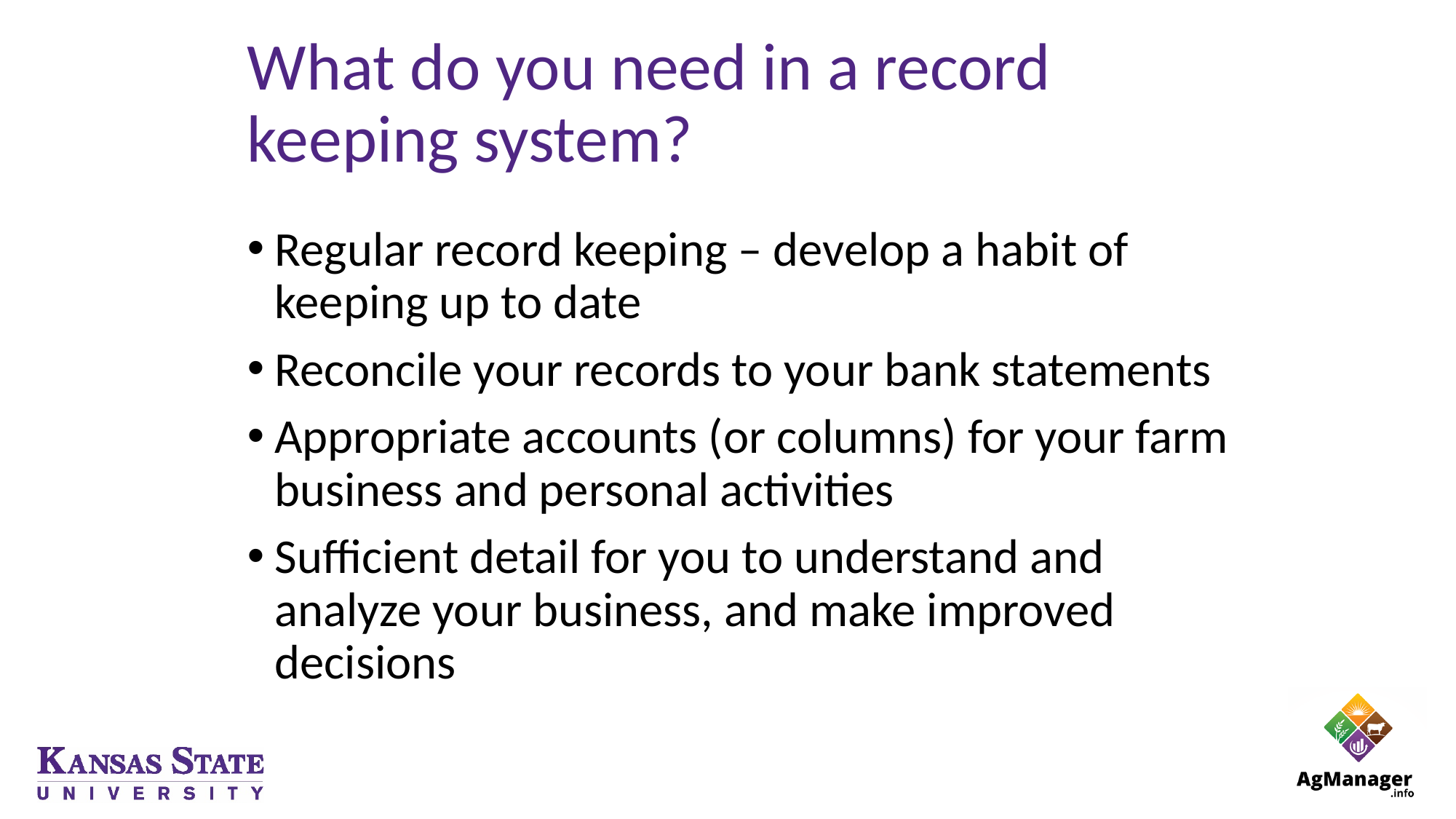

# What do you need in a record keeping system?
Regular record keeping – develop a habit of keeping up to date
Reconcile your records to your bank statements
Appropriate accounts (or columns) for your farm business and personal activities
Sufficient detail for you to understand and analyze your business, and make improved decisions